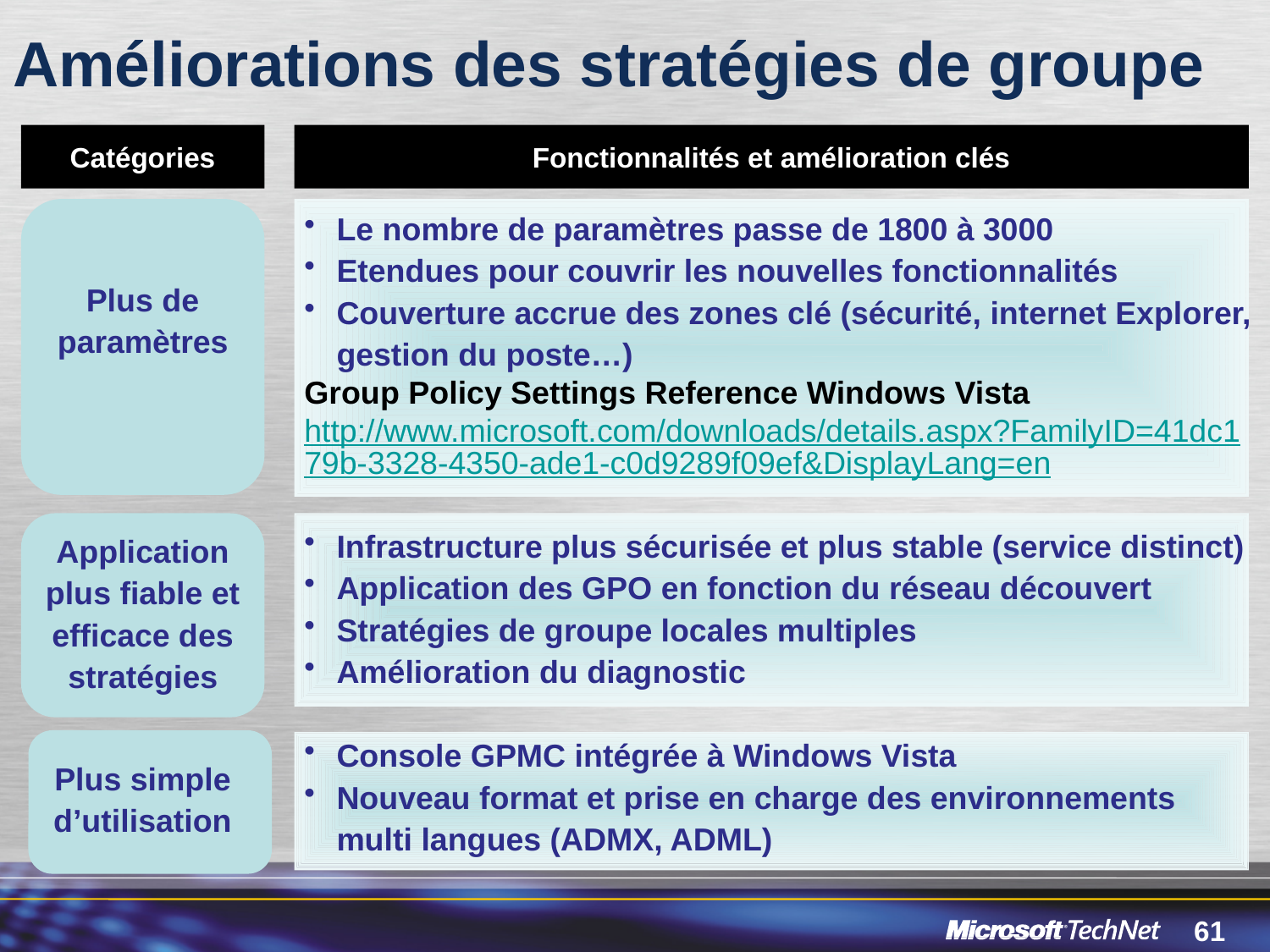

# Améliorations des stratégies de groupe
Catégories
Fonctionnalités et amélioration clés

Plus de paramètres

Application plus fiable et efficace des stratégies

Plus simple
d’utilisation
Le nombre de paramètres passe de 1800 à 3000
Etendues pour couvrir les nouvelles fonctionnalités
Couverture accrue des zones clé (sécurité, internet Explorer, gestion du poste…)
Group Policy Settings Reference Windows Vista
http://www.microsoft.com/downloads/details.aspx?FamilyID=41dc179b-3328-4350-ade1-c0d9289f09ef&DisplayLang=en

Infrastructure plus sécurisée et plus stable (service distinct)
Application des GPO en fonction du réseau découvert
Stratégies de groupe locales multiples
Amélioration du diagnostic

Console GPMC intégrée à Windows Vista
Nouveau format et prise en charge des environnements multi langues (ADMX, ADML)